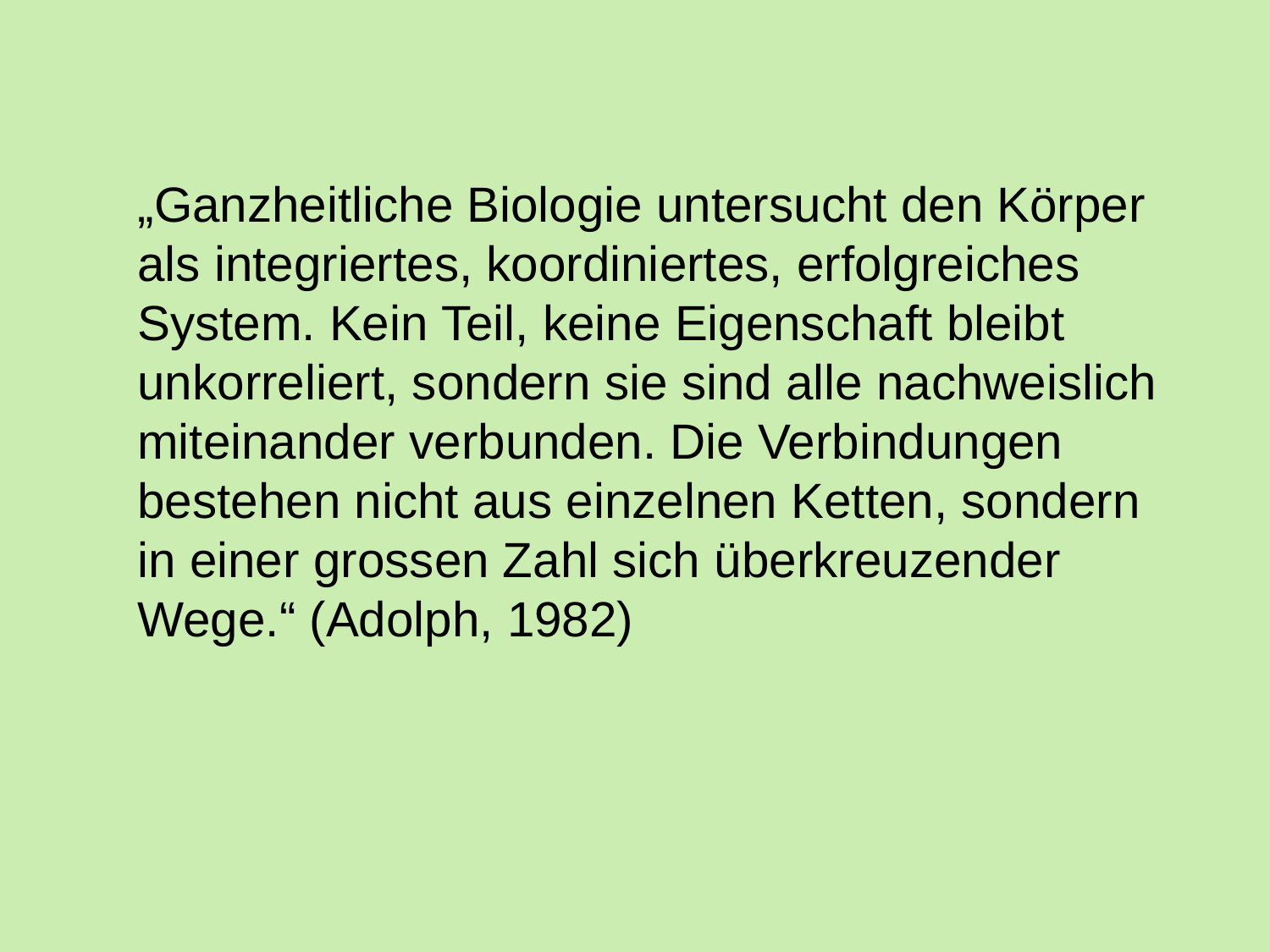

„Ganzheitliche Biologie untersucht den Körper als integriertes, koordiniertes, erfolgreiches System. Kein Teil, keine Eigenschaft bleibt unkorreliert, sondern sie sind alle nachweislich miteinander verbunden. Die Verbindungen bestehen nicht aus einzelnen Ketten, sondern in einer grossen Zahl sich überkreuzender Wege.“ (Adolph, 1982)